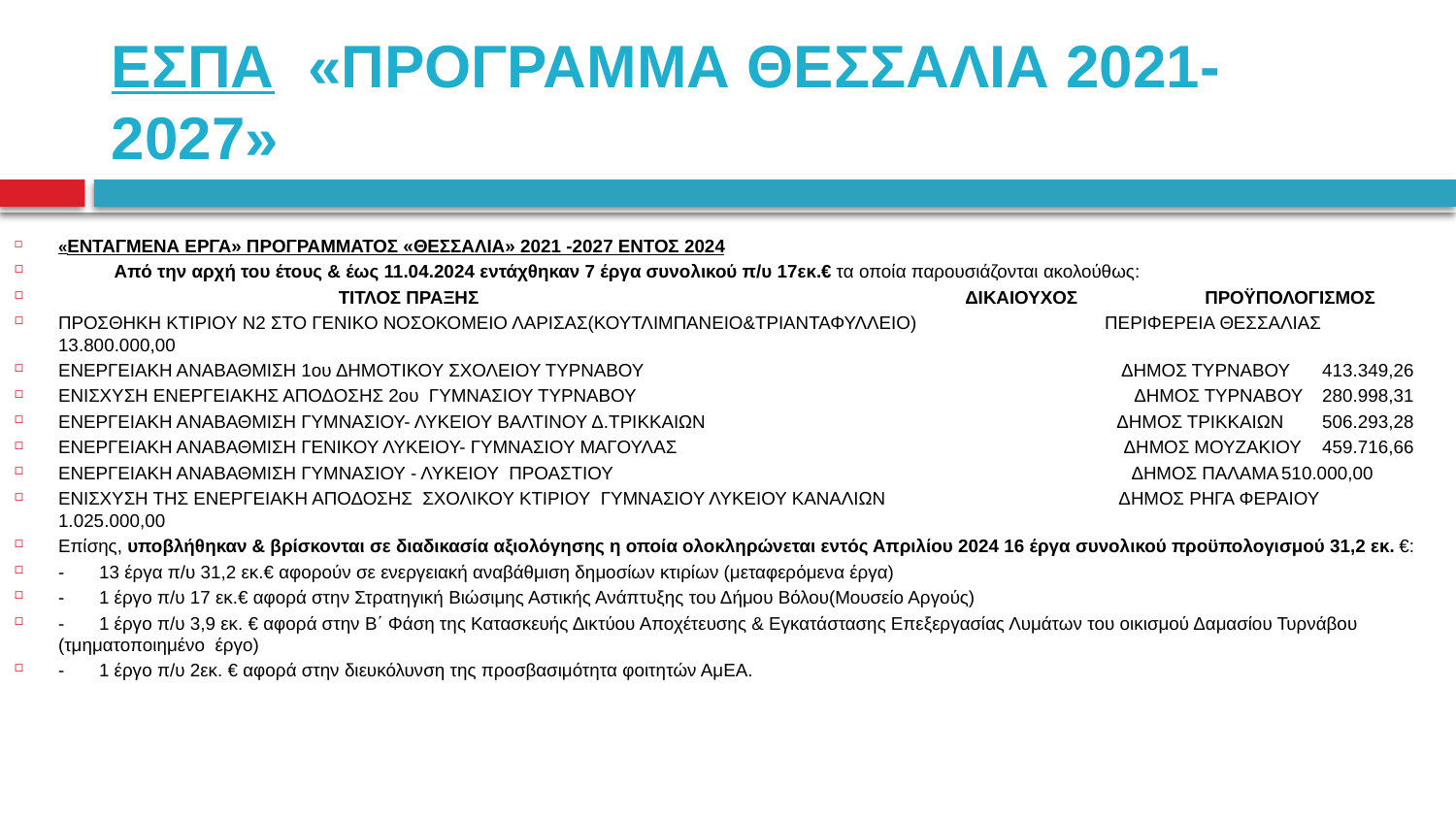

# ΕΣΠΑ  «ΠΡΟΓΡΑΜΜΑ ΘΕΣΣΑΛΙΑ 2021-2027»
«ΕΝΤΑΓΜΕΝΑ ΕΡΓΑ» ΠΡΟΓΡΑΜΜΑΤΟΣ «ΘΕΣΣΑΛΙΑ» 2021 -2027 ΕΝΤΟΣ 2024
           Από την αρχή του έτους & έως 11.04.2024 εντάχθηκαν 7 έργα συνολικού π/υ 17εκ.€ τα οποία παρουσιάζονται ακολούθως:
                                                       ΤΙΤΛΟΣ ΠΡΑΞΗΣ 	                  	                                                                  ΔΙΚΑΙΟΥΧΟΣ    	                 ΠΡΟΫΠΟΛΟΓΙΣΜΟΣ
ΠΡΟΣΘΗΚΗ ΚΤΙΡΙΟΥ Ν2 ΣΤΟ ΓΕΝΙΚΟ ΝΟΣΟΚΟΜΕΙΟ ΛΑΡΙΣΑΣ(ΚΟΥΤΛΙΜΠΑΝΕΙΟ&ΤΡΙΑΝΤΑΦΥΛΛΕΙΟ)                                     ΠΕΡΙΦΕΡΕΙΑ ΘΕΣΣΑΛΙΑΣ              13.800.000,00
ΕΝΕΡΓΕΙΑΚΗ ΑΝΑΒΑΘΜΙΣΗ 1ου ΔΗΜΟΤΙΚΟΥ ΣΧΟΛΕΙΟΥ ΤΥΡΝΑΒΟΥ                                                                                              ΔΗΜΟΣ ΤΥΡΝΑΒΟΥ	413.349,26
ΕΝΙΣΧΥΣΗ ΕΝΕΡΓΕΙΑΚΗΣ ΑΠΟΔΟΣΗΣ 2ου  ΓΥΜΝΑΣΙΟΥ ΤΥΡΝΑΒΟΥ                                                                                                  ΔΗΜΟΣ ΤΥΡΝΑΒΟΥ	280.998,31
ΕΝΕΡΓΕΙΑΚΗ ΑΝΑΒΑΘΜΙΣΗ ΓΥΜΝΑΣΙΟΥ- ΛΥΚΕΙΟΥ ΒΑΛΤΙΝΟΥ Δ.ΤΡΙΚΚΑΙΩΝ                                                                                 ΔΗΜΟΣ ΤΡΙΚΚΑΙΩΝ	506.293,28
ΕΝΕΡΓΕΙΑΚΗ ΑΝΑΒΑΘΜΙΣΗ ΓΕΝΙΚΟΥ ΛΥΚΕΙΟΥ- ΓΥΜΝΑΣΙΟΥ ΜΑΓΟΥΛΑΣ                                                                                        ΔΗΜΟΣ ΜΟΥΖΑΚΙΟΥ	459.716,66
ΕΝΕΡΓΕΙΑΚΗ ΑΝΑΒΑΘΜΙΣΗ ΓΥΜΝΑΣΙΟΥ - ΛΥΚΕΙΟΥ  ΠΡΟΑΣΤΙΟΥ                                                                                                      ΔΗΜΟΣ ΠΑΛΑΜΑ	510.000,00
ΕΝΙΣΧΥΣΗ ΤΗΣ ΕΝΕΡΓΕΙΑΚΗ ΑΠΟΔΟΣΗΣ  ΣΧΟΛΙΚΟΥ ΚΤΙΡΙΟΥ  ΓΥΜΝΑΣΙΟΥ ΛΥΚΕΙΟΥ ΚΑΝΑΛΙΩΝ                                              ΔΗΜΟΣ ΡΗΓΑ ΦΕΡΑΙΟΥ                   1.025.000,00
Επίσης, υποβλήθηκαν & βρίσκονται σε διαδικασία αξιολόγησης η οποία ολοκληρώνεται εντός Απριλίου 2024 16 έργα συνολικού προϋπολογισμού 31,2 εκ. €:
-	13 έργα π/υ 31,2 εκ.€ αφορούν σε ενεργειακή αναβάθμιση δημοσίων κτιρίων (μεταφερόμενα έργα)
-	1 έργο π/υ 17 εκ.€ αφορά στην Στρατηγική Βιώσιμης Αστικής Ανάπτυξης του Δήμου Βόλου(Μουσείο Αργούς)
-	1 έργο π/υ 3,9 εκ. € αφορά στην Β΄ Φάση της Κατασκευής Δικτύου Αποχέτευσης & Εγκατάστασης Επεξεργασίας Λυμάτων του οικισμού Δαμασίου Τυρνάβου (τμηματοποιημένο  έργο)
-	1 έργο π/υ 2εκ. € αφορά στην διευκόλυνση της προσβασιμότητα φοιτητών ΑμΕΑ.